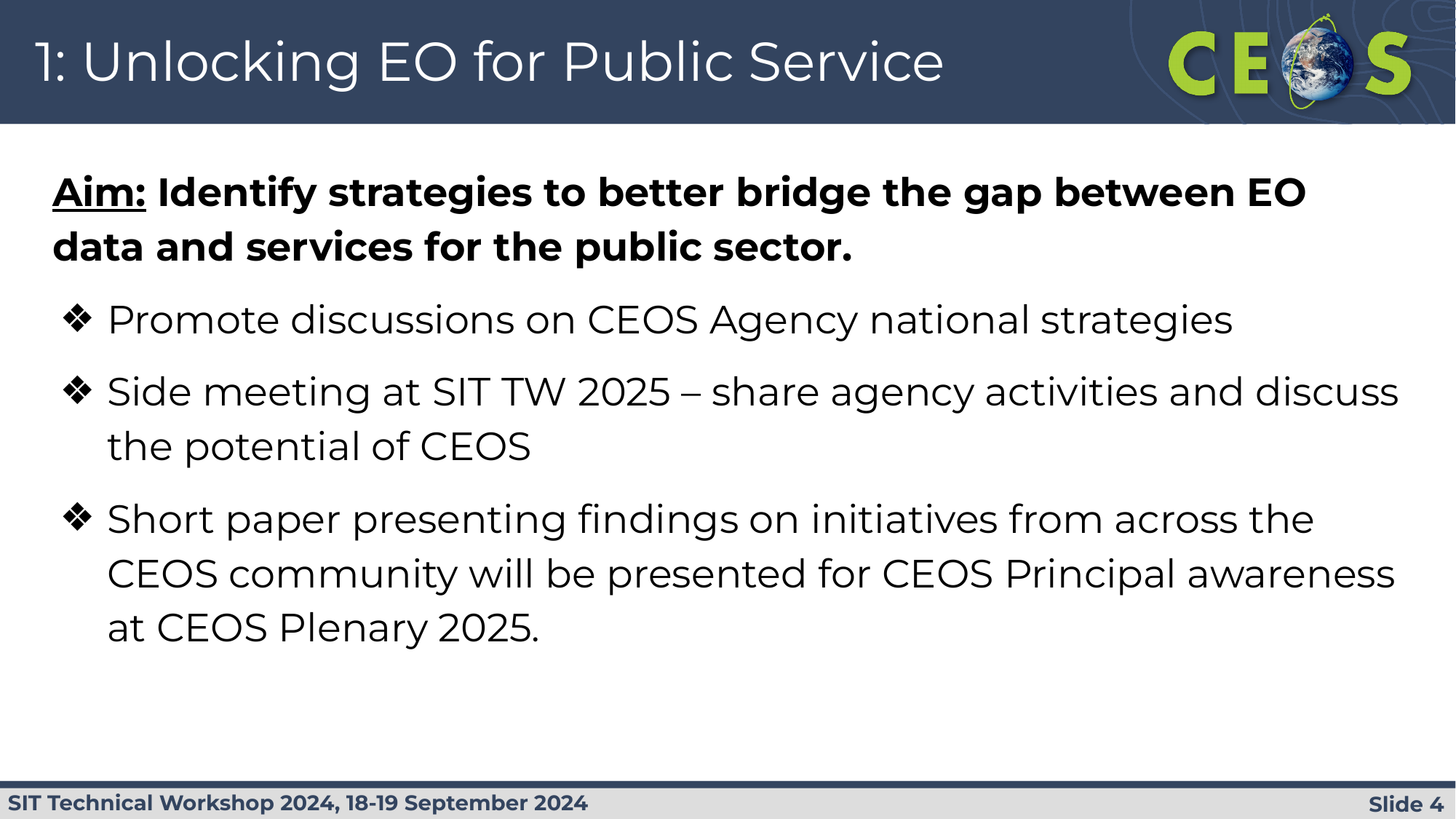

# 1: Unlocking EO for Public Service
Aim: Identify strategies to better bridge the gap between EO data and services for the public sector.
Promote discussions on CEOS Agency national strategies
Side meeting at SIT TW 2025 – share agency activities and discuss the potential of CEOS
Short paper presenting findings on initiatives from across the CEOS community will be presented for CEOS Principal awareness at CEOS Plenary 2025.